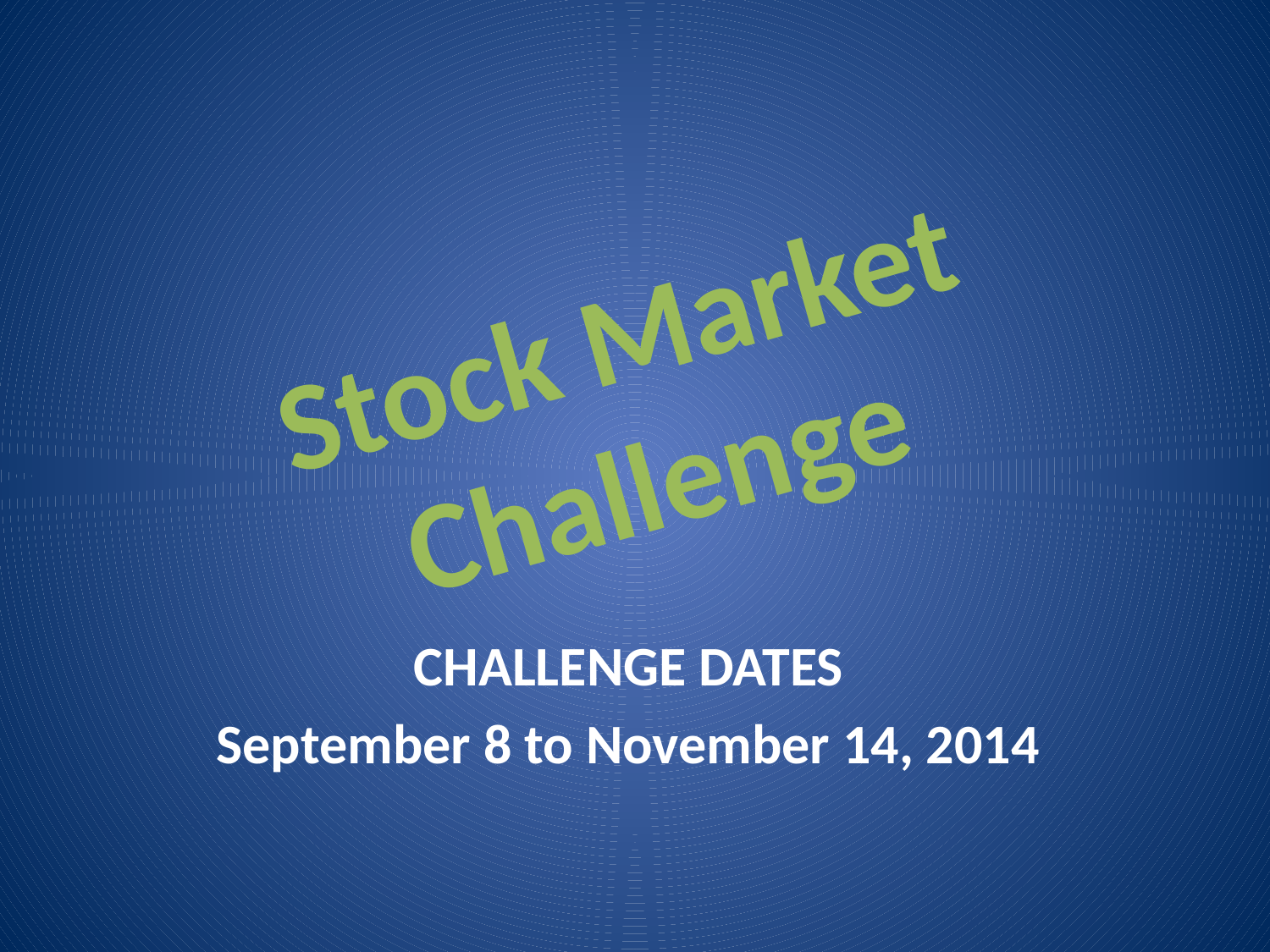

# Stock Market Challenge
CHALLENGE DATES
September 8 to November 14, 2014